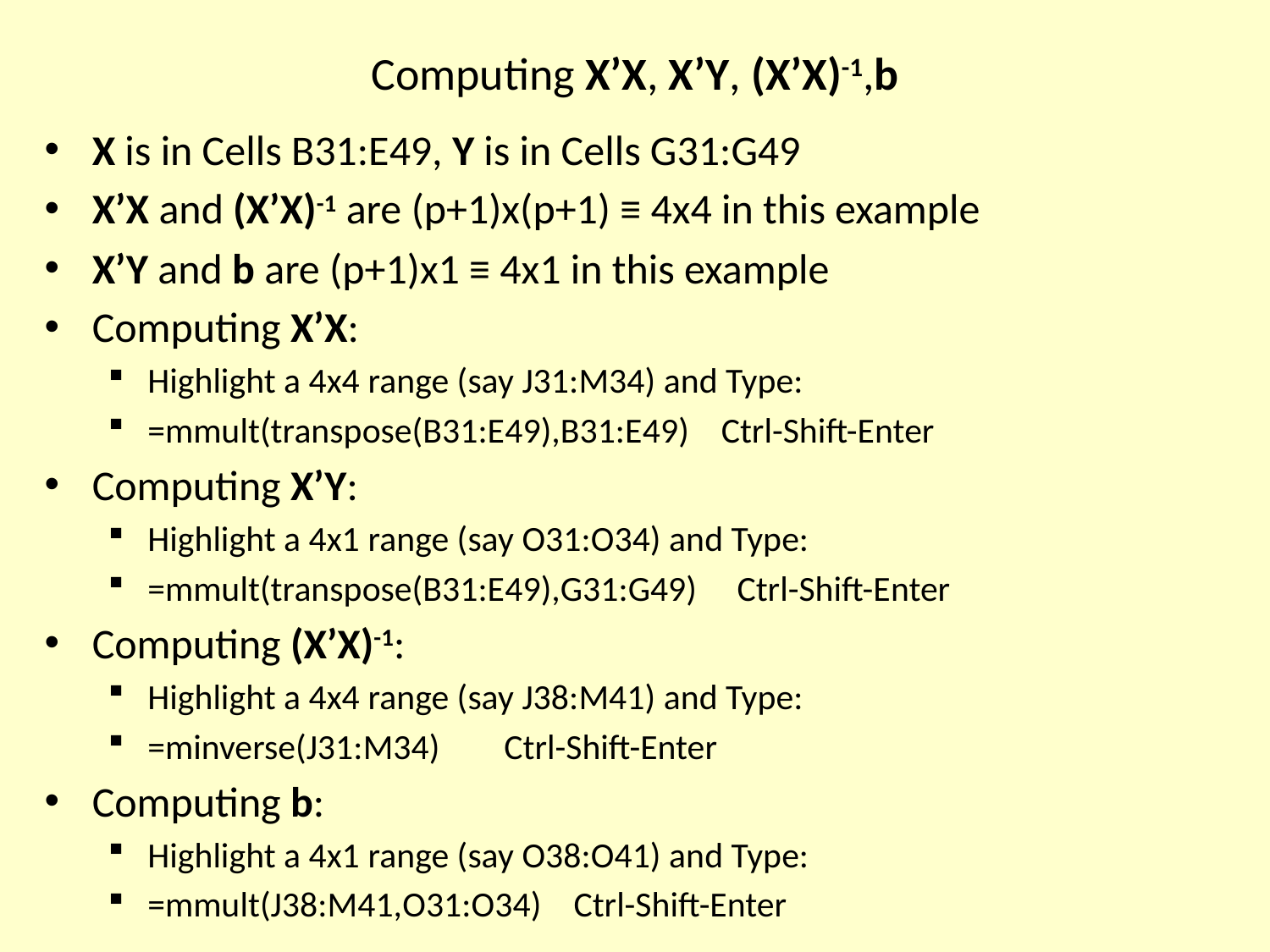

# Computing X’X, X’Y, (X’X)-1,b
X is in Cells B31:E49, Y is in Cells G31:G49
X’X and (X’X)-1 are (p+1)x(p+1) ≡ 4x4 in this example
X’Y and b are (p+1)x1 ≡ 4x1 in this example
Computing X’X:
Highlight a 4x4 range (say J31:M34) and Type:
=mmult(transpose(B31:E49),B31:E49)    Ctrl-Shift-Enter
Computing X’Y:
Highlight a 4x1 range (say O31:O34) and Type:
=mmult(transpose(B31:E49),G31:G49)     Ctrl-Shift-Enter
Computing (X’X)-1:
Highlight a 4x4 range (say J38:M41) and Type:
=minverse(J31:M34)        Ctrl-Shift-Enter
Computing b:
Highlight a 4x1 range (say O38:O41) and Type:
=mmult(J38:M41,O31:O34)    Ctrl-Shift-Enter